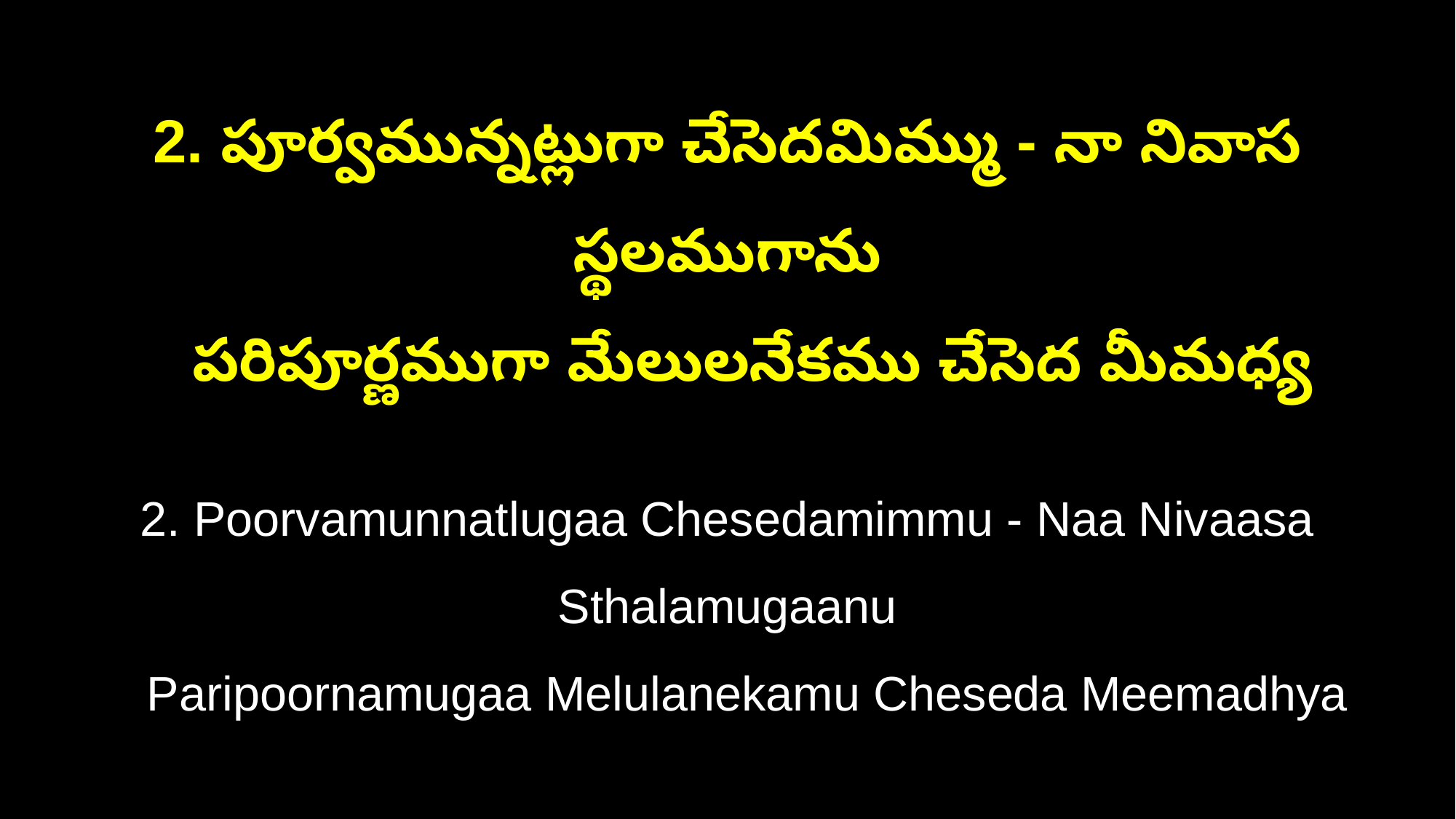

2. పూర్వమున్నట్లుగా చేసెదమిమ్ము - నా నివాస స్థలముగాను
   పరిపూర్ణముగా మేలులనేకము చేసెద మీమధ్య
2. Poorvamunnatlugaa Chesedamimmu - Naa Nivaasa Sthalamugaanu
   Paripoornamugaa Melulanekamu Cheseda Meemadhya